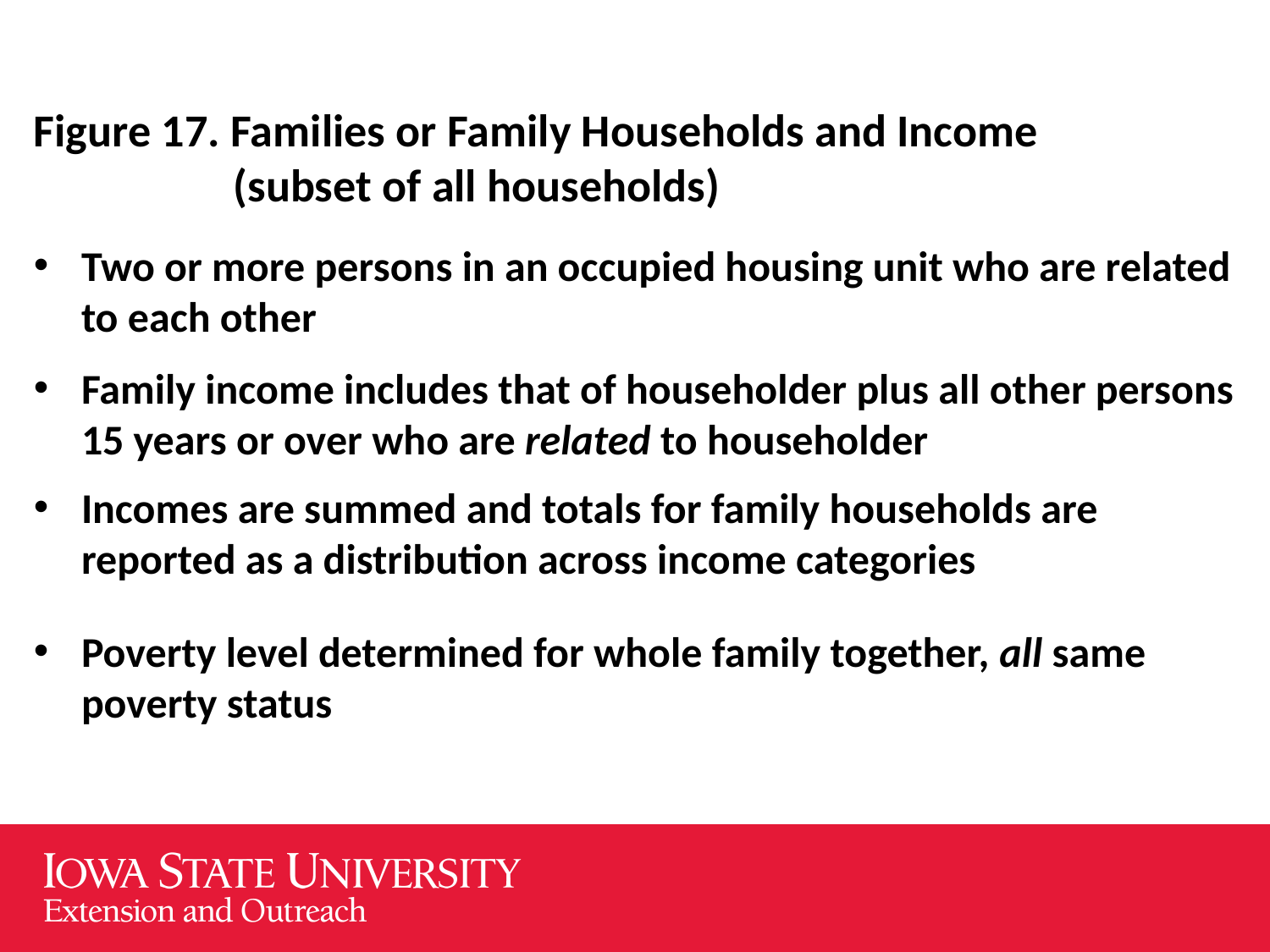

Figure 17. Families or Family Households and Income
	       (subset of all households)

Two or more persons in an occupied housing unit who are related to each other
Family income includes that of householder plus all other persons 15 years or over who are related to householder
Incomes are summed and totals for family households are reported as a distribution across income categories
Poverty level determined for whole family together, all same poverty status